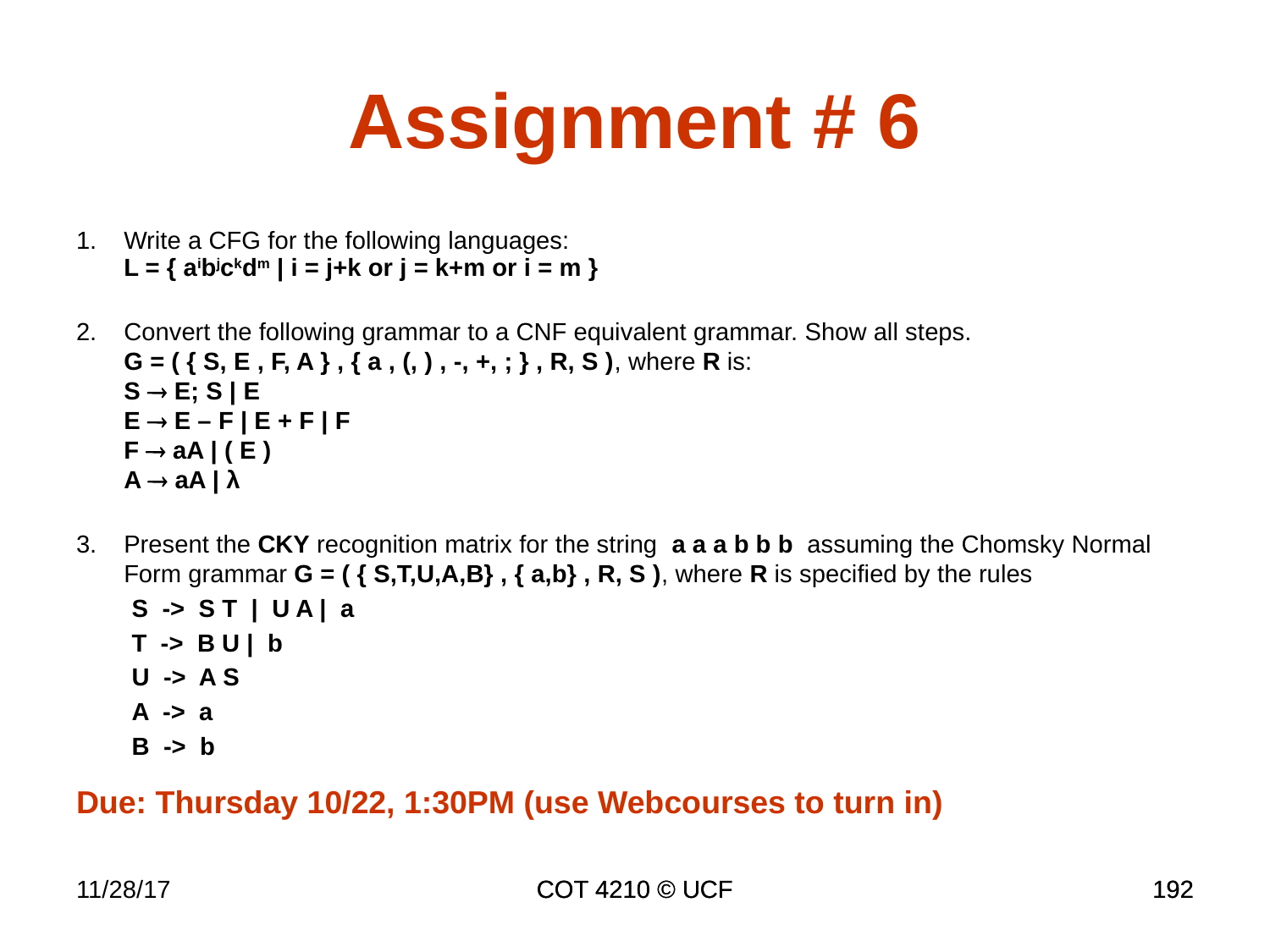

Assignment # 6
Write a CFG for the following languages:
L = { aibjckdm | i = j+k or j = k+m or i = m }
Convert the following grammar to a CNF equivalent grammar. Show all steps.
G = ( { S, E , F, A } , { a , (, ) , -, +, ; } , R, S ), where R is:
S → E; S | E
E → E – F | E + F | F
F → aA | ( E )
A → aA | λ
Present the CKY recognition matrix for the string  a a a b b b  assuming the Chomsky Normal Form grammar G = ( { S,T,U,A,B} , { a,b} , R, S ), where R is specified by the rules
S  ->  S T  |  U A |  a
T  ->  B U |  b
U  ->  A S
A  ->  a
B  ->  b

Due: Thursday 10/22, 1:30PM (use Webcourses to turn in)

11/28/17
COT 4210 © UCF
COT 4210 © UCF
192
192